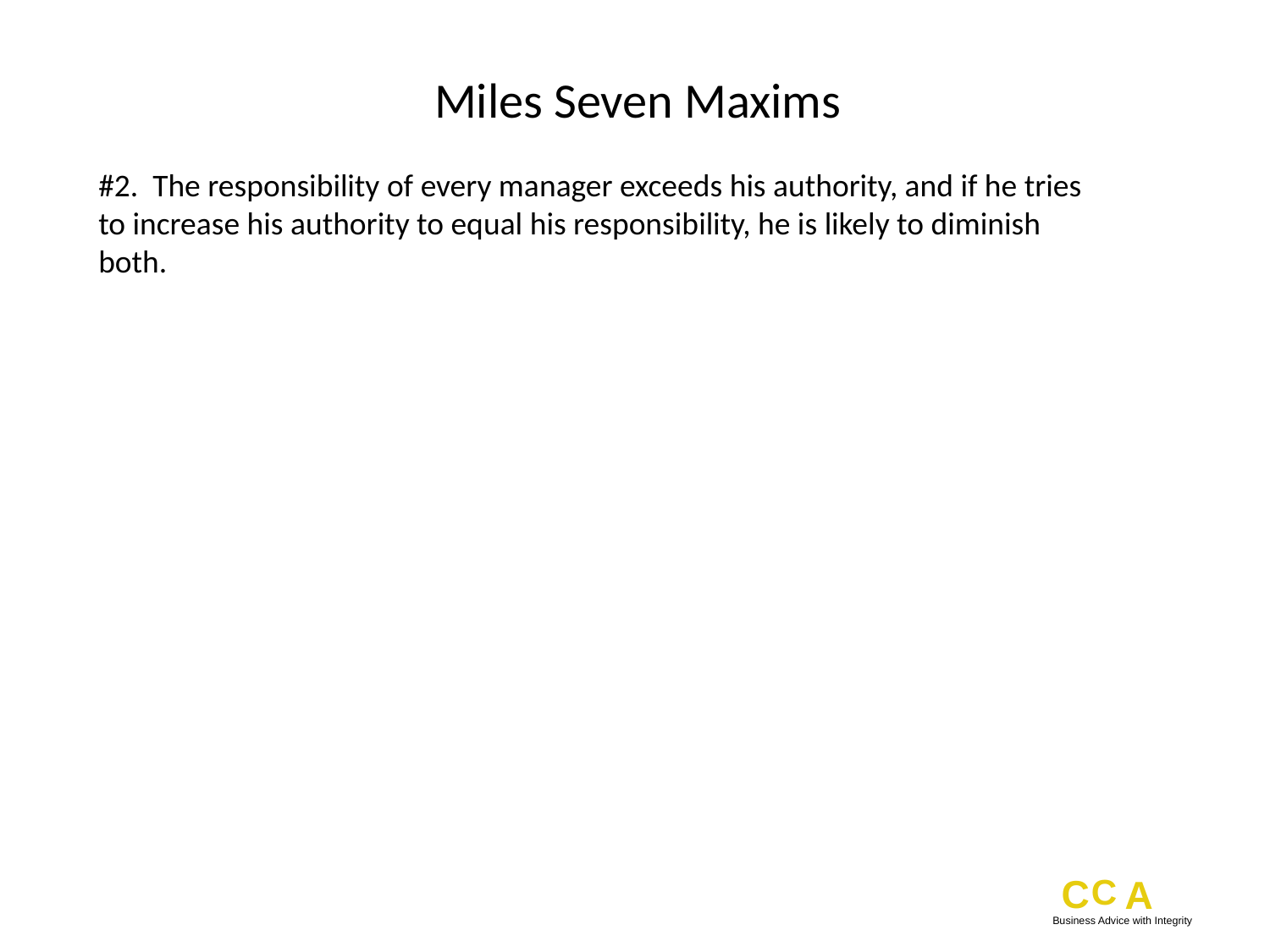

Miles Seven Maxims
#2.  The responsibility of every manager exceeds his authority, and if he tries to increase his authority to equal his responsibility, he is likely to diminish both.